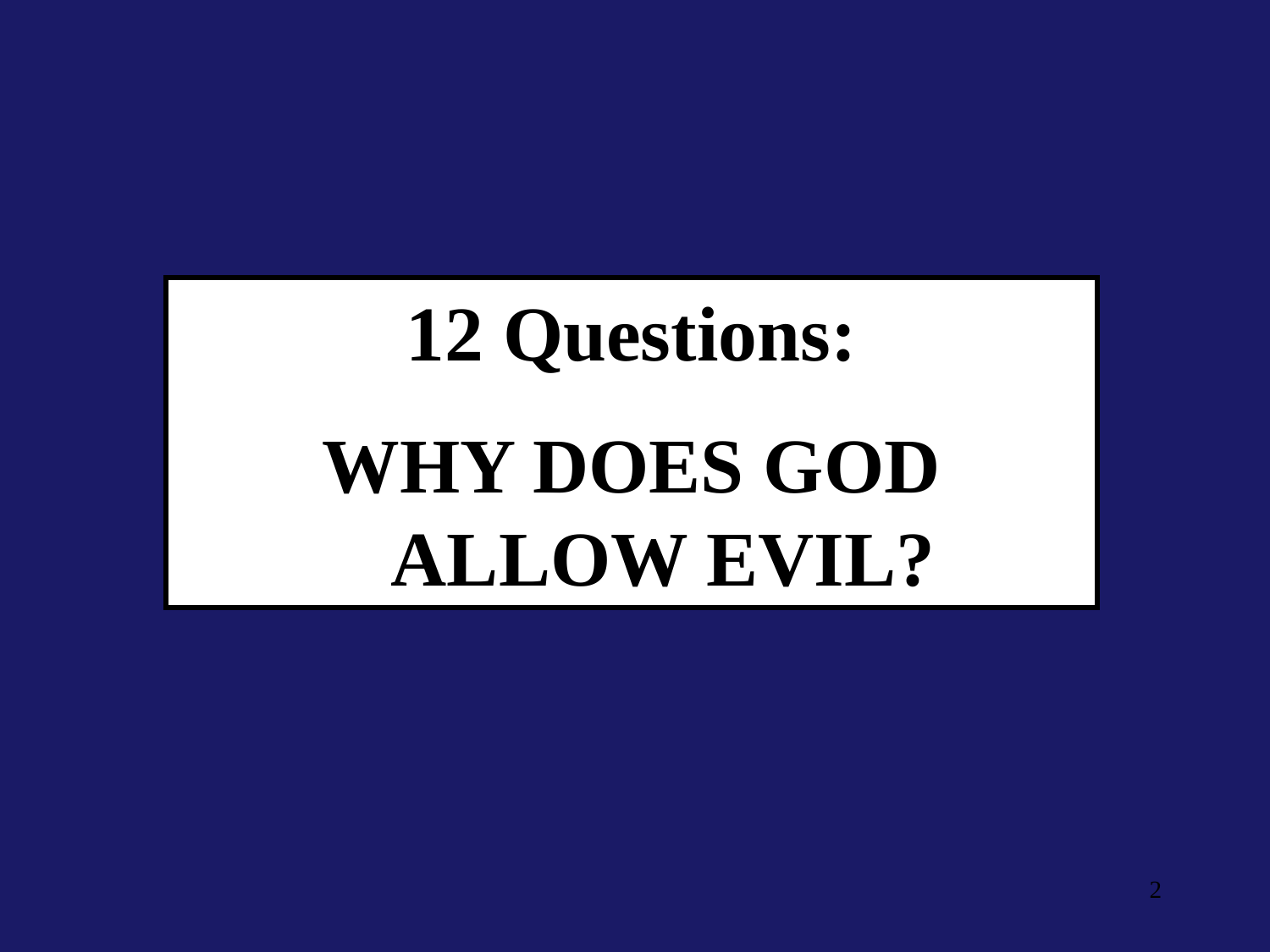

12 Questions:
WHY DOES GOD ALLOW EVIL?
2